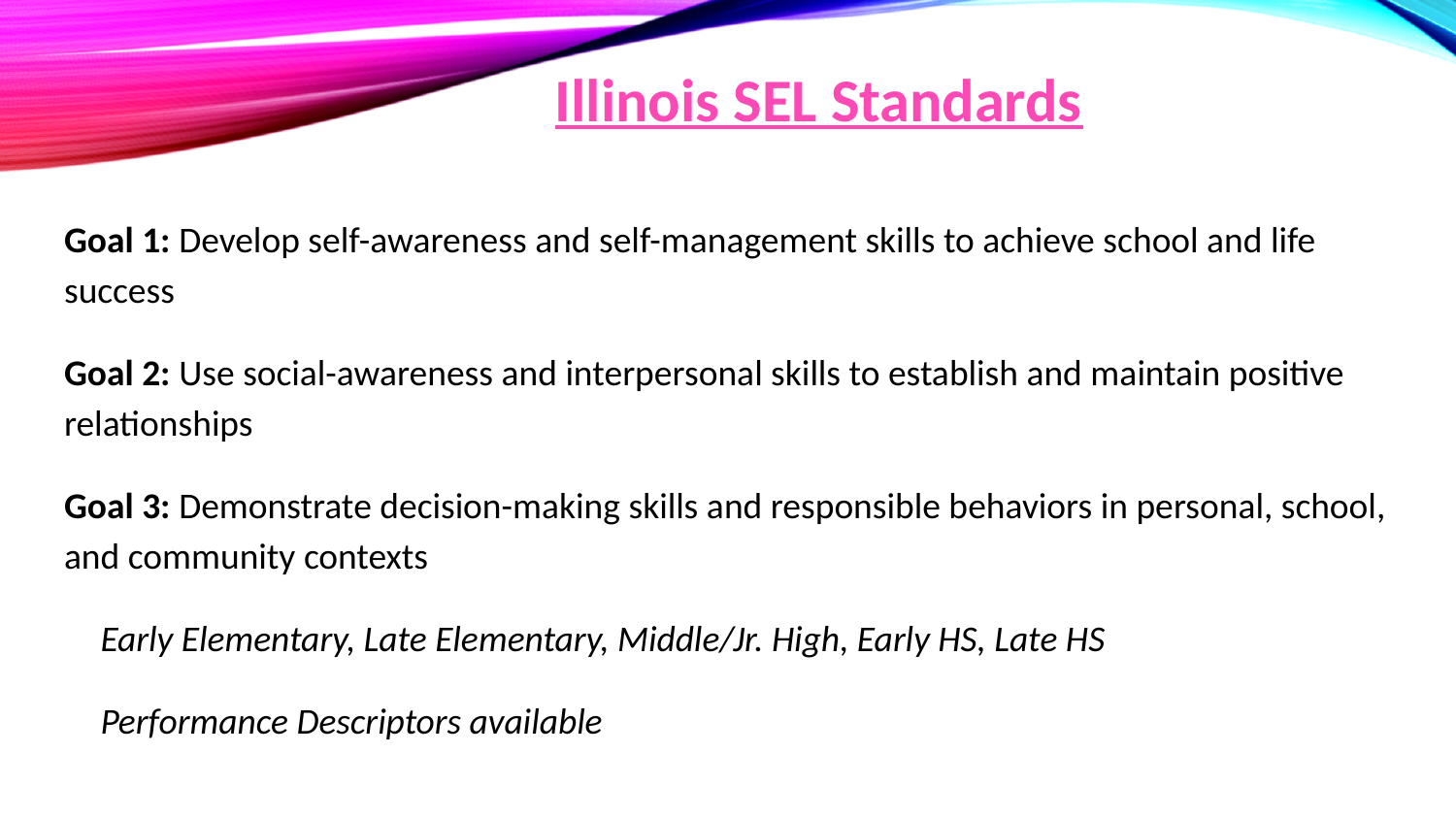

# Illinois SEL Standards
Goal 1: Develop self-awareness and self-management skills to achieve school and life success
Goal 2: Use social-awareness and interpersonal skills to establish and maintain positive relationships
Goal 3: Demonstrate decision-making skills and responsible behaviors in personal, school, and community contexts
Early Elementary, Late Elementary, Middle/Jr. High, Early HS, Late HS
Performance Descriptors available